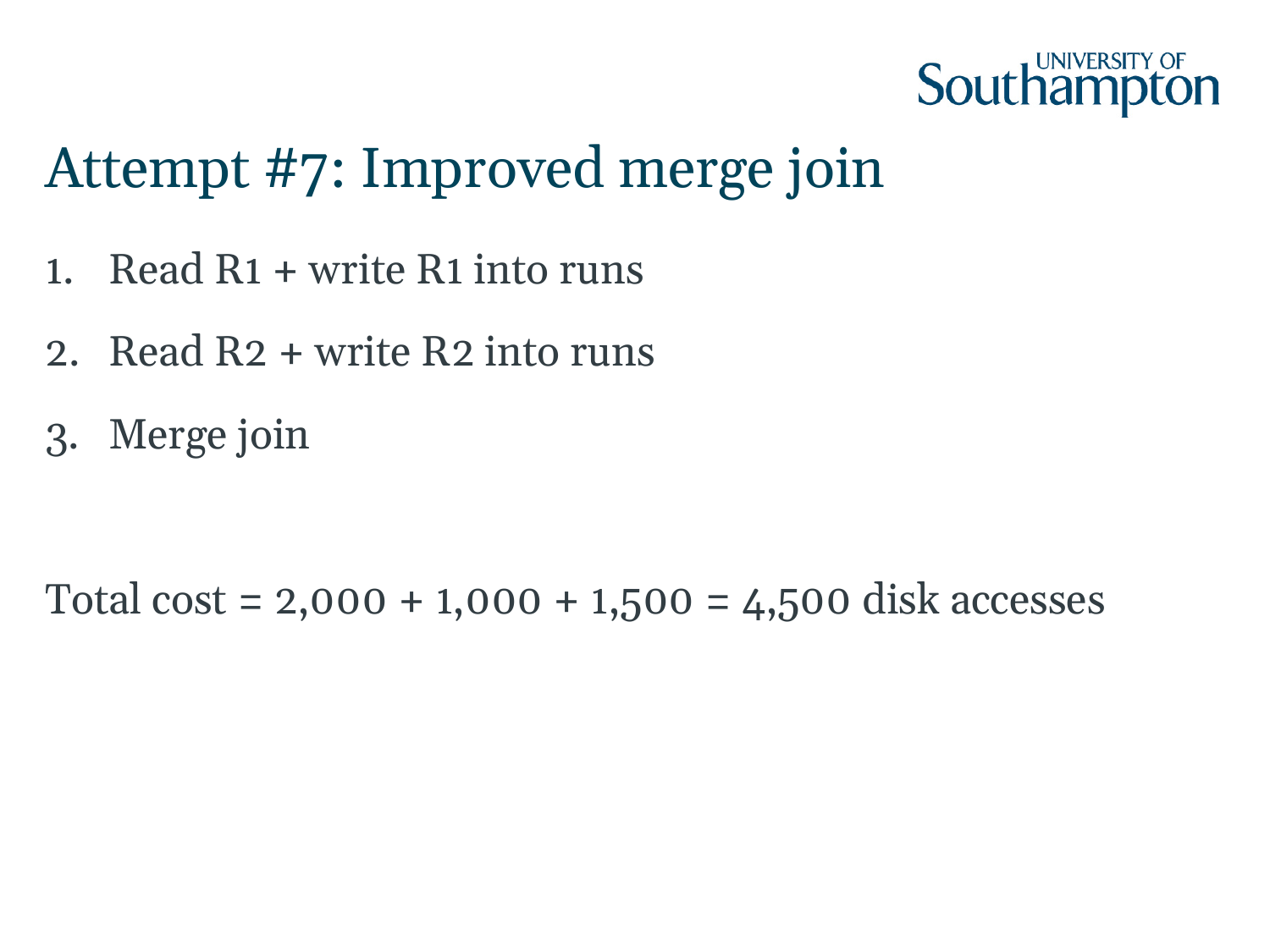

# Attempt #7: Improved merge join
Read R1 + write R1 into runs
Read R2 + write R2 into runs
Merge join

Total cost = 2,000 + 1,000 + 1,500 = 4,500 disk accesses